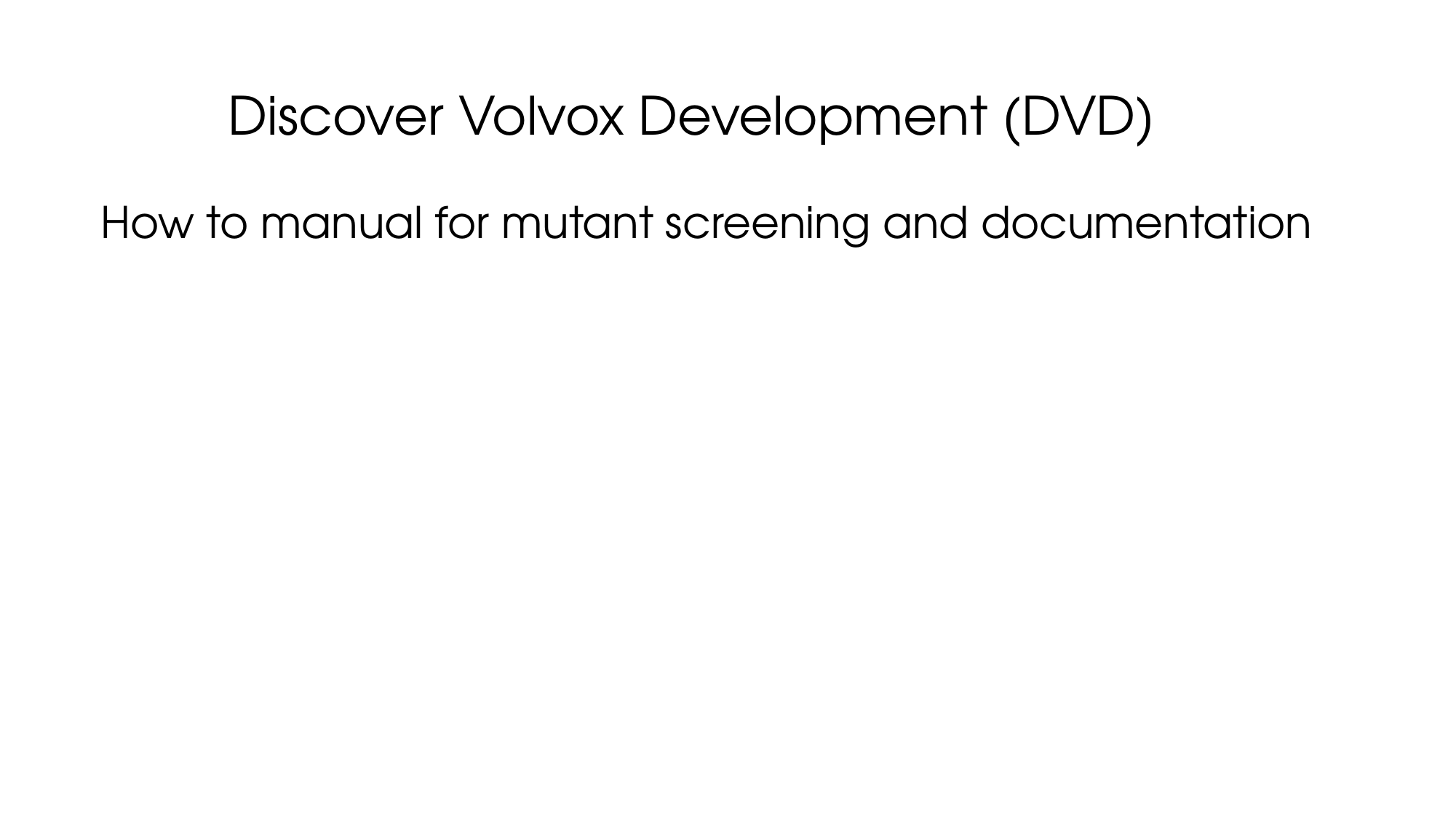

Discover Volvox Development (DVD)
How to manual for mutant screening and documentation